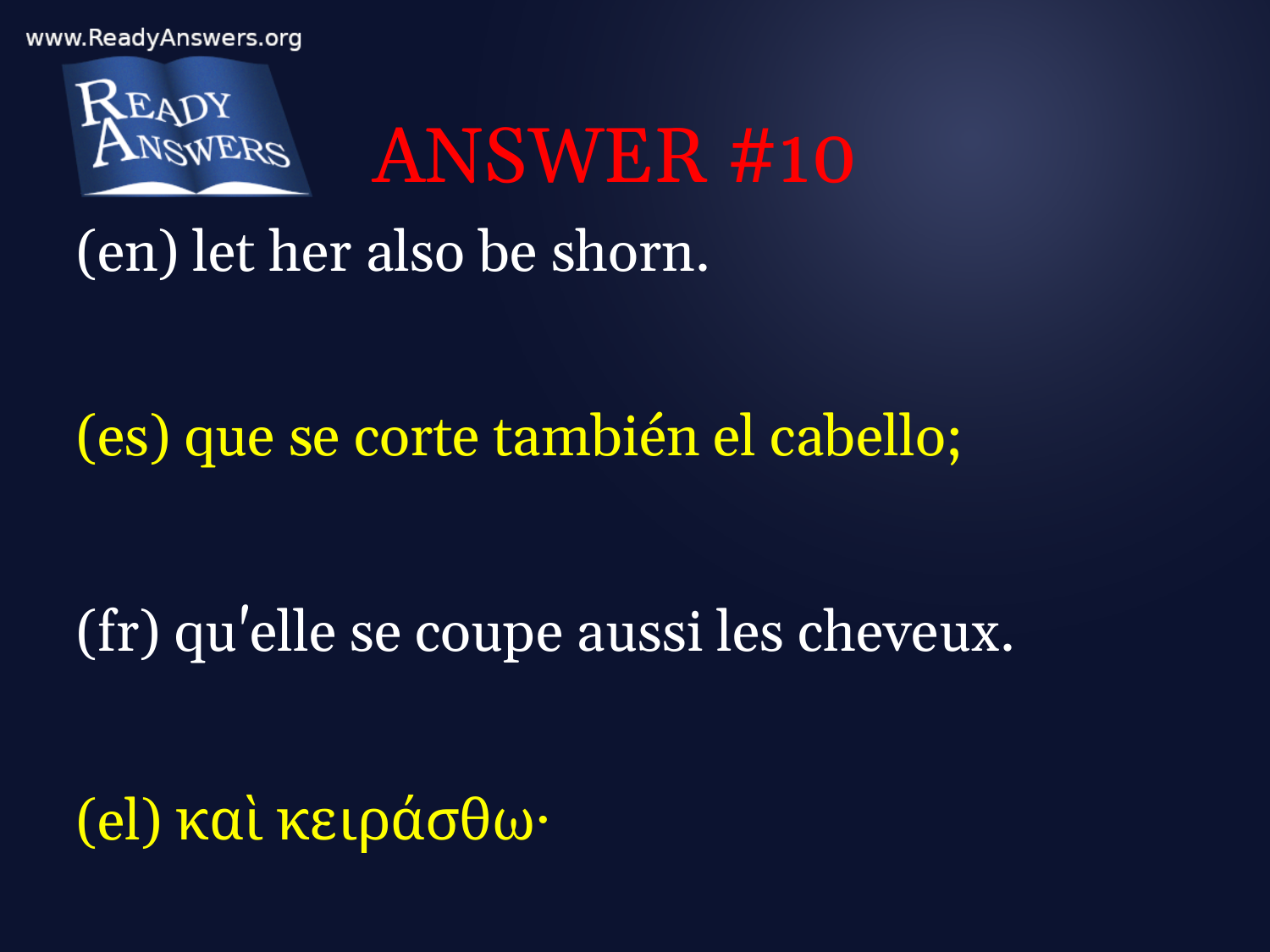

# ANSWER #10
(en) let her also be shorn.
(es) que se corte también el cabello;
(fr) qu'elle se coupe aussi les cheveux.
(el) καὶ κειράσθω·